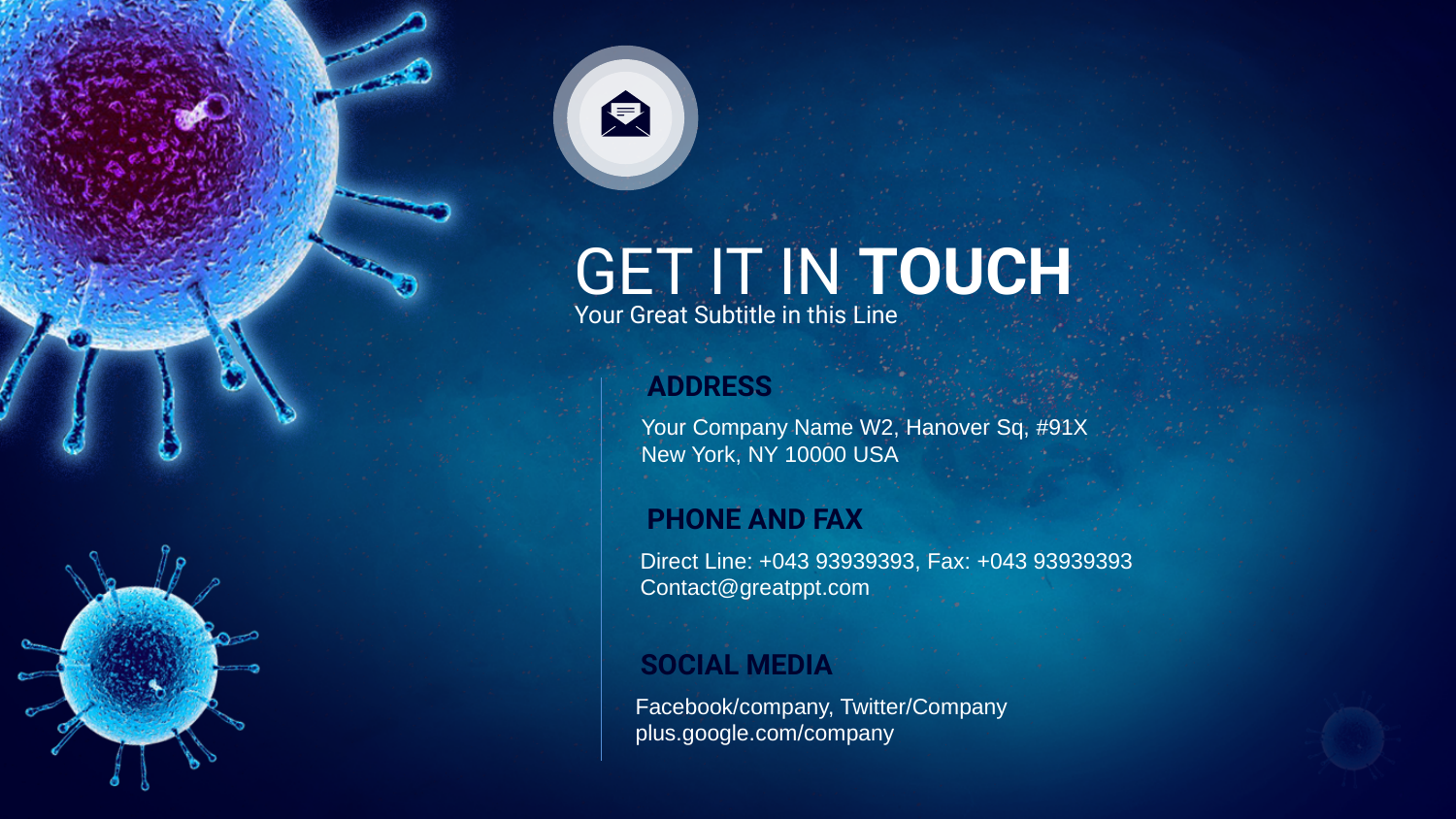

GET IT IN TOUCH
Your Great Subtitle in this Line
ADDRESS
Your Company Name W2, Hanover Sq, #91X
New York, NY 10000 USA
PHONE AND FAX
Direct Line: +043 93939393, Fax: +043 93939393
Contact@greatppt.com

SOCIAL MEDIA
Facebook/company, Twitter/Company
plus.google.com/company